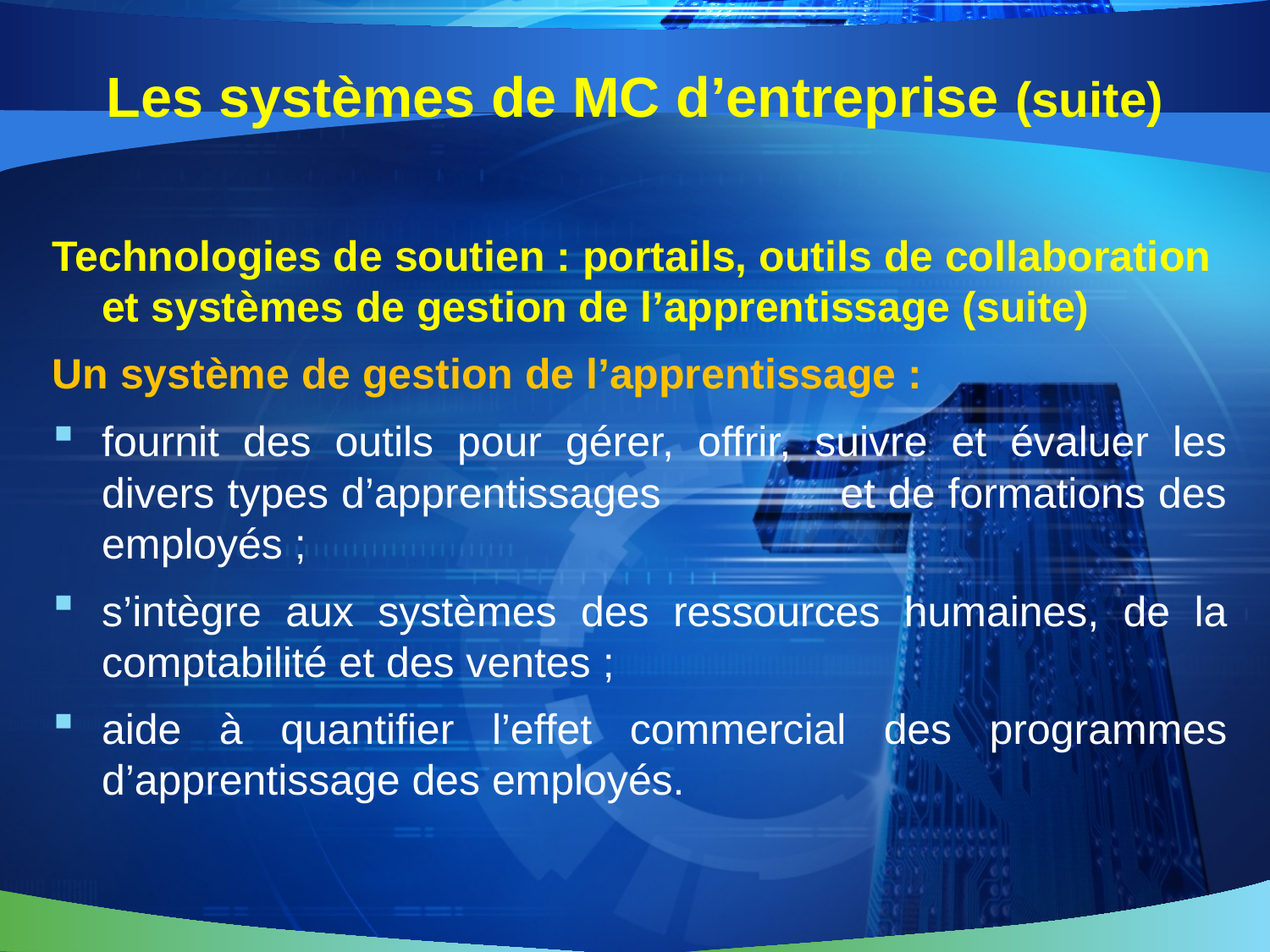

# Les systèmes de MC d’entreprise (suite)
Technologies de soutien : portails, outils de collaboration et systèmes de gestion de l’apprentissage (suite)
Un système de gestion de l’apprentissage :
fournit des outils pour gérer, offrir, suivre et évaluer les divers types d’apprentissages              et de formations des employés ;
s’intègre aux systèmes des ressources humaines, de la comptabilité et des ventes ;
aide à quantifier l’effet commercial des programmes d’apprentissage des employés.